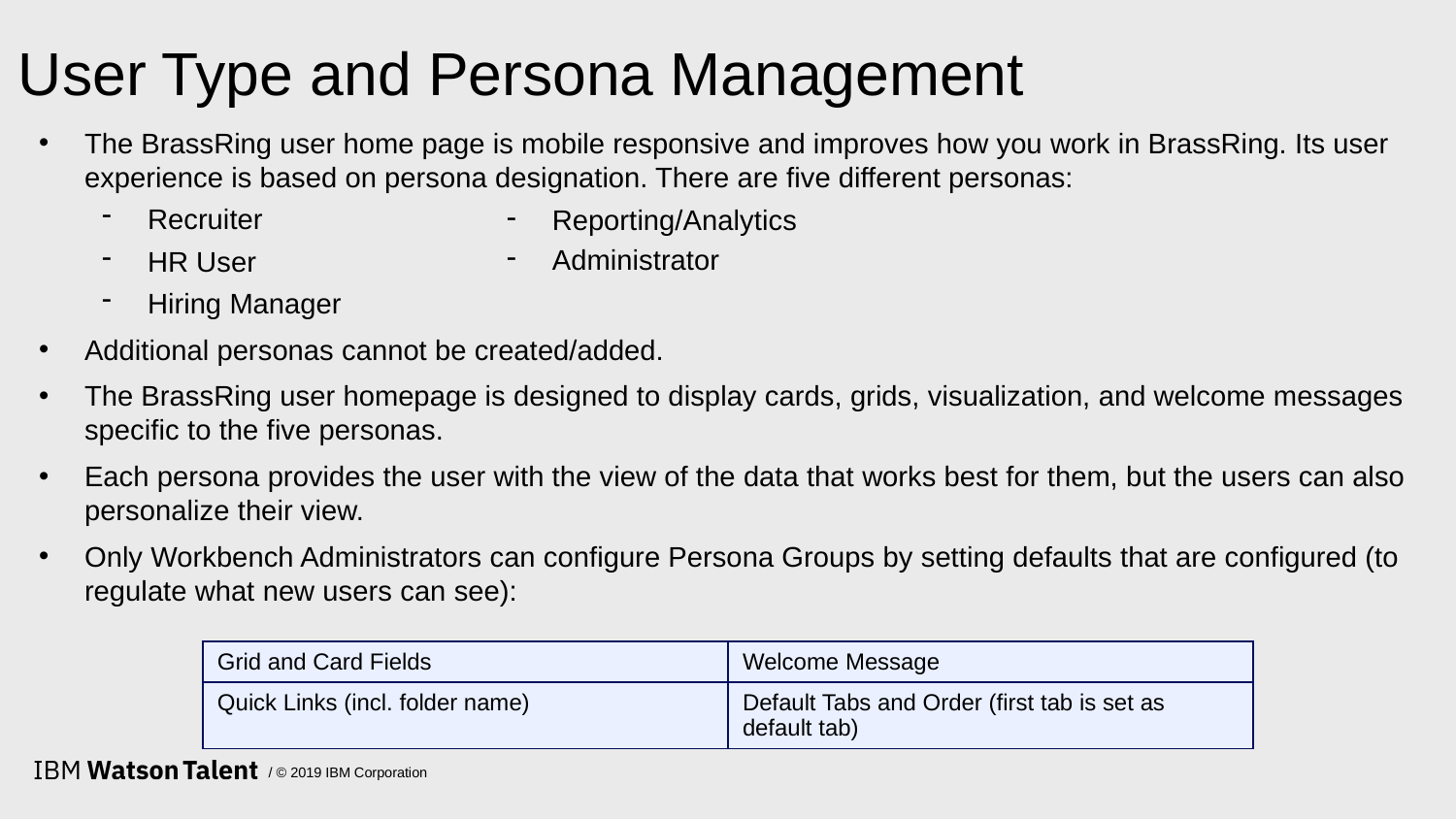

# User Type and Persona Management
The BrassRing user home page is mobile responsive and improves how you work in BrassRing. Its user experience is based on persona designation. There are five different personas:
Recruiter
HR User
Hiring Manager
Additional personas cannot be created/added.
The BrassRing user homepage is designed to display cards, grids, visualization, and welcome messages specific to the five personas.
Each persona provides the user with the view of the data that works best for them, but the users can also personalize their view.
Only Workbench Administrators can configure Persona Groups by setting defaults that are configured (to regulate what new users can see):
Reporting/Analytics
Administrator
| Grid and Card Fields | Welcome Message |
| --- | --- |
| Quick Links (incl. folder name) | Default Tabs and Order (first tab is set as default tab) |